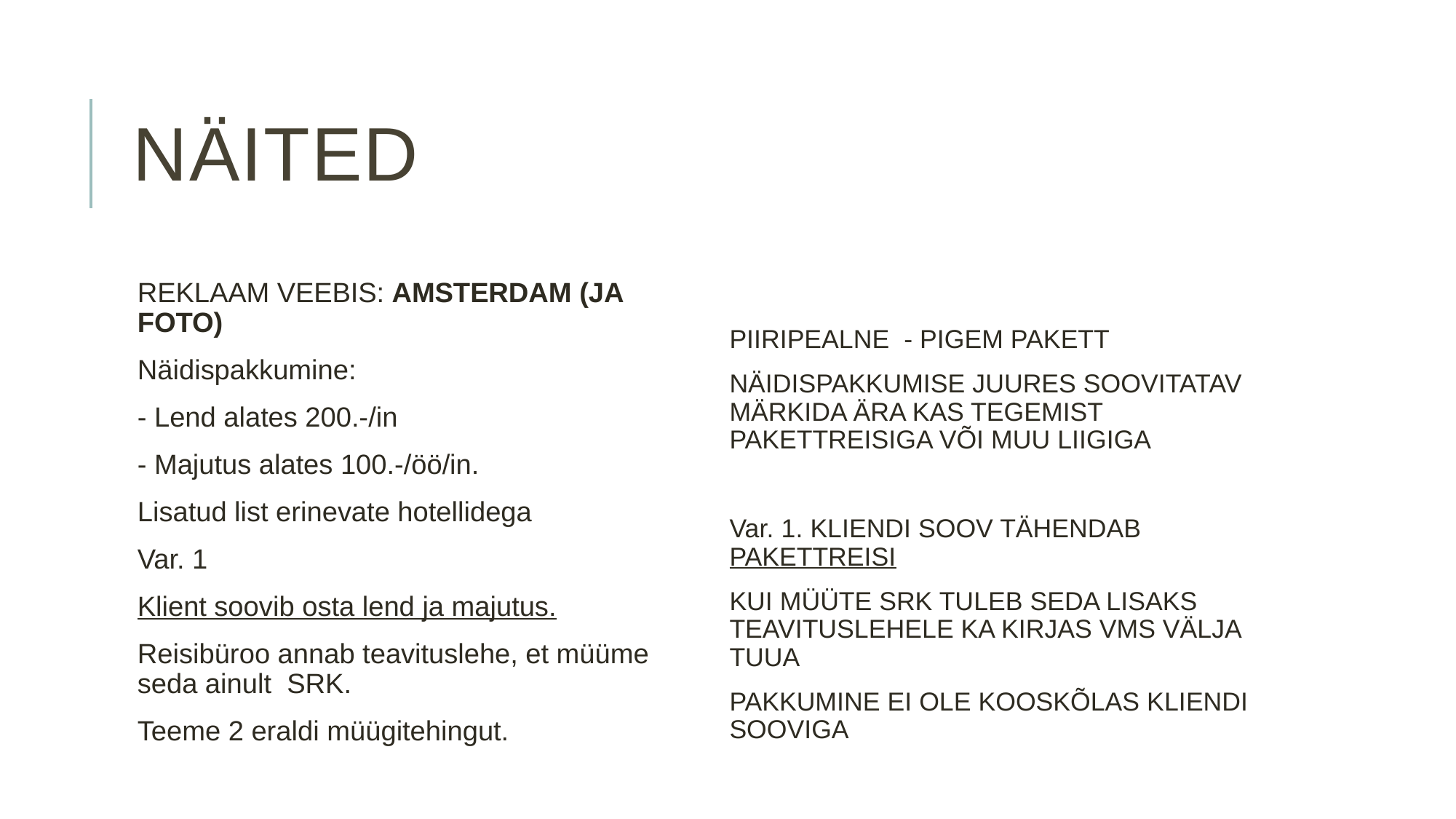

# NÄITED
REKLAAM VEEBIS: AMSTERDAM (JA FOTO)
Näidispakkumine:
- Lend alates 200.-/in
- Majutus alates 100.-/öö/in.
Lisatud list erinevate hotellidega
Var. 1
Klient soovib osta lend ja majutus.
Reisibüroo annab teavituslehe, et müüme seda ainult  SRK.
Teeme 2 eraldi müügitehingut.

PIIRIPEALNE  - PIGEM PAKETT
NÄIDISPAKKUMISE JUURES SOOVITATAV MÄRKIDA ÄRA KAS TEGEMIST PAKETTREISIGA VÕI MUU LIIGIGA

Var. 1. KLIENDI SOOV TÄHENDAB PAKETTREISI
KUI MÜÜTE SRK TULEB SEDA LISAKS TEAVITUSLEHELE KA KIRJAS VMS VÄLJA TUUA
PAKKUMINE EI OLE KOOSKÕLAS KLIENDI SOOVIGA